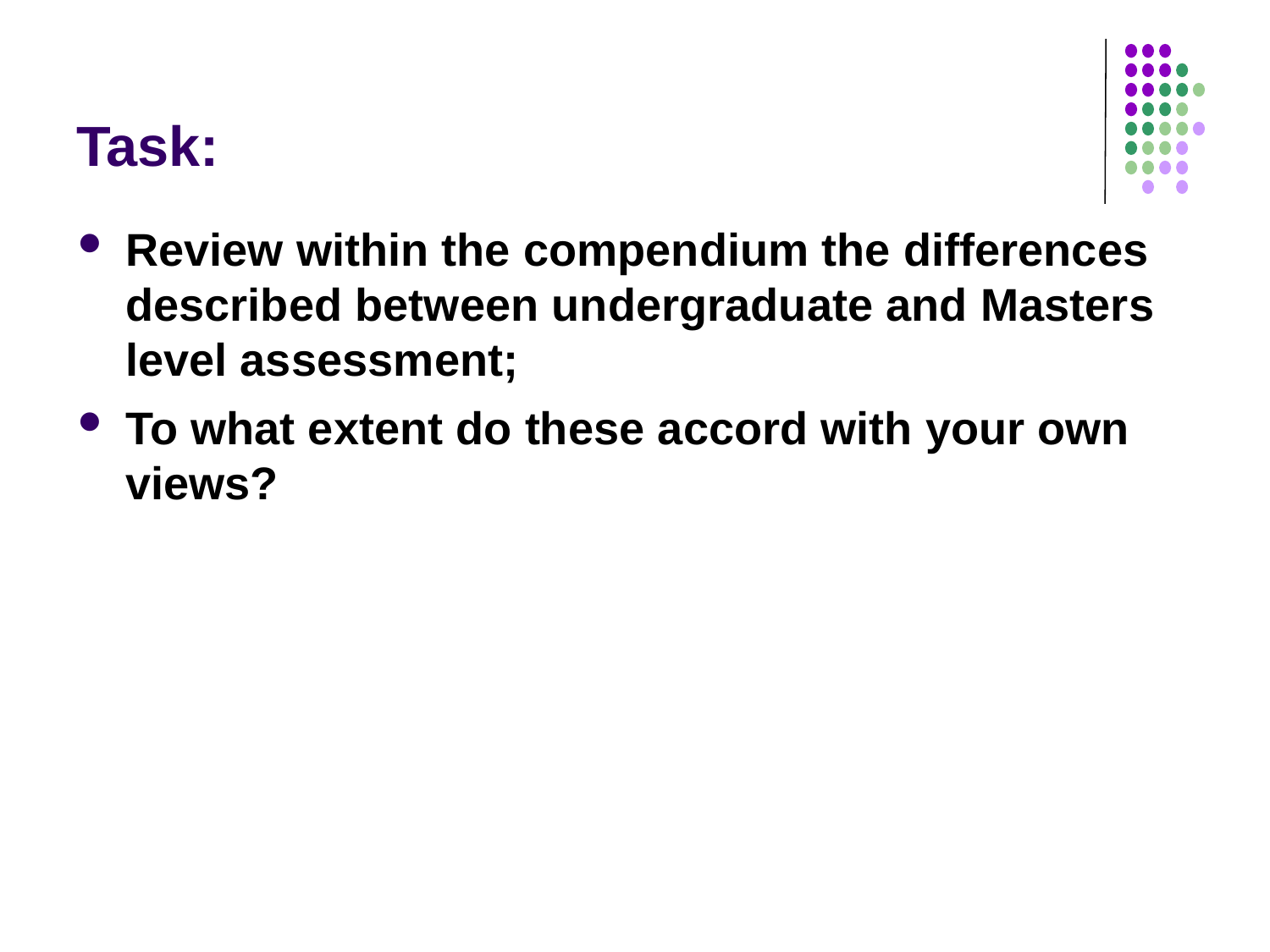

# Task:
Review within the compendium the differences described between undergraduate and Masters level assessment;
To what extent do these accord with your own views?